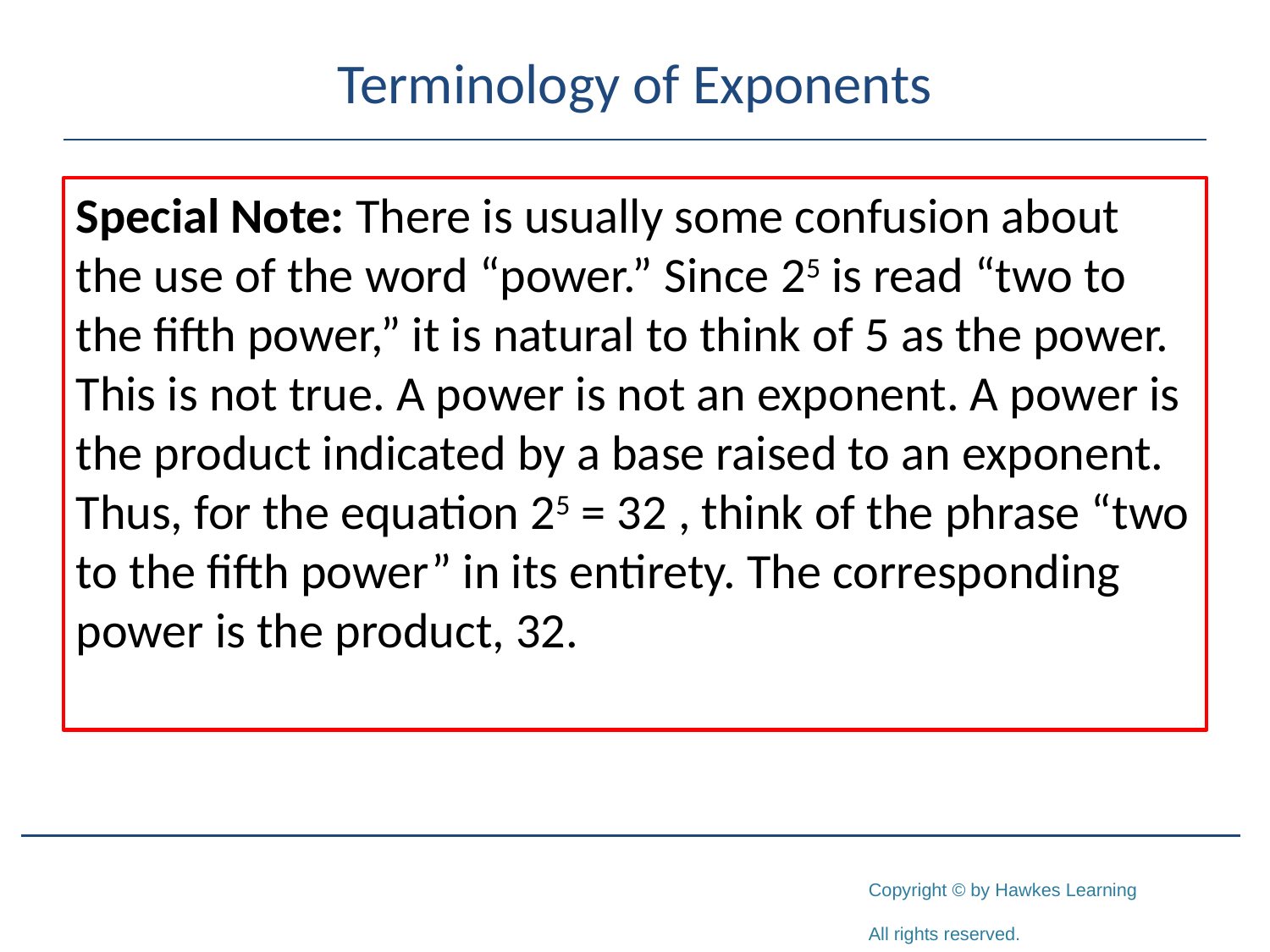

# Terminology of Exponents
Special Note: There is usually some confusion about the use of the word “power.” Since 25 is read “two to the fifth power,” it is natural to think of 5 as the power. This is not true. A power is not an exponent. A power is the product indicated by a base raised to an exponent. Thus, for the equation 25 = 32 , think of the phrase “two to the fifth power” in its entirety. The corresponding power is the product, 32.